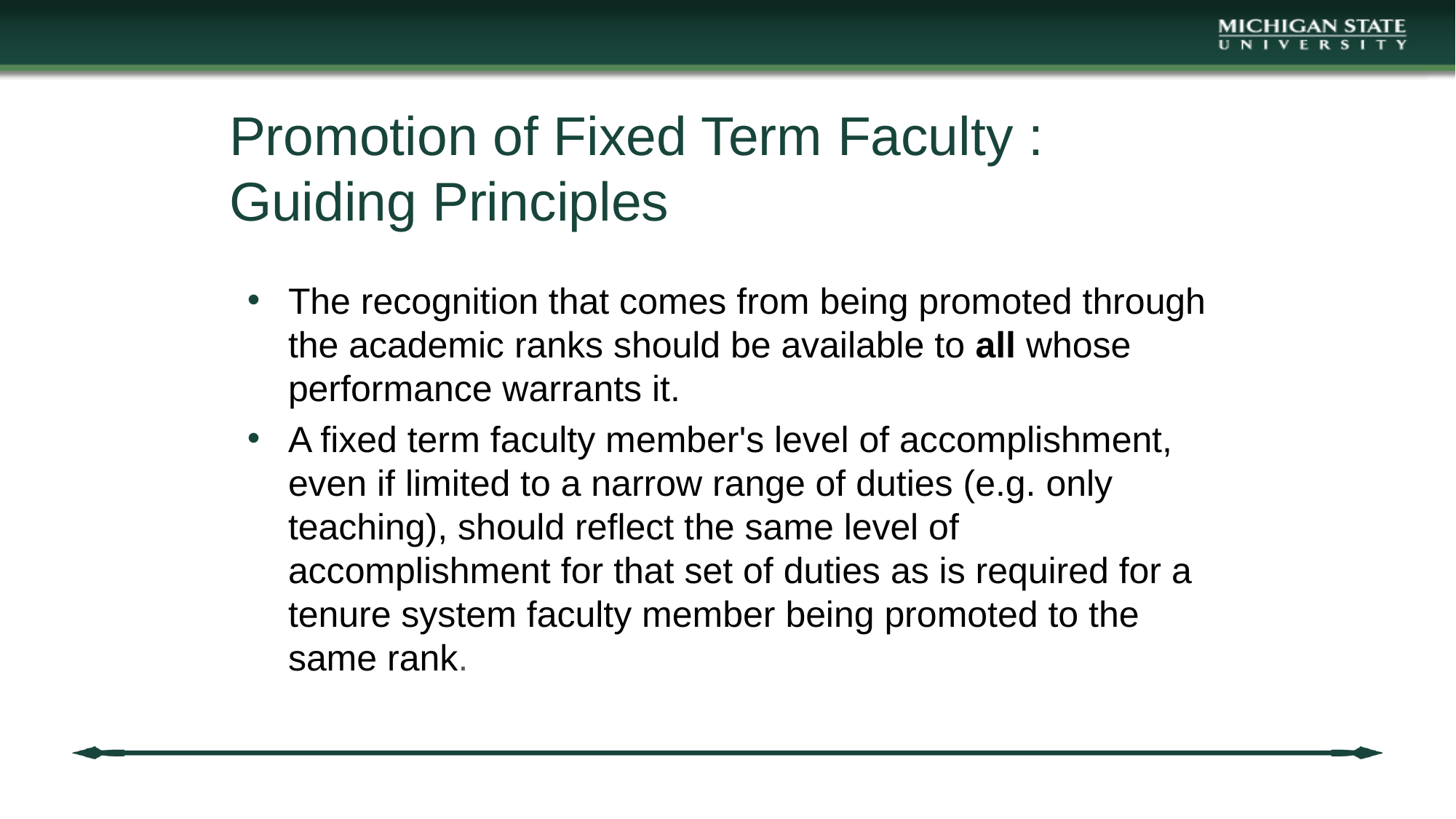

# Promotion of Fixed Term Faculty :  Guiding Principles
The recognition that comes from being promoted through the academic ranks should be available to all whose performance warrants it.
A fixed term faculty member's level of accomplishment, even if limited to a narrow range of duties (e.g. only teaching), should reflect the same level of accomplishment for that set of duties as is required for a tenure system faculty member being promoted to the same rank.